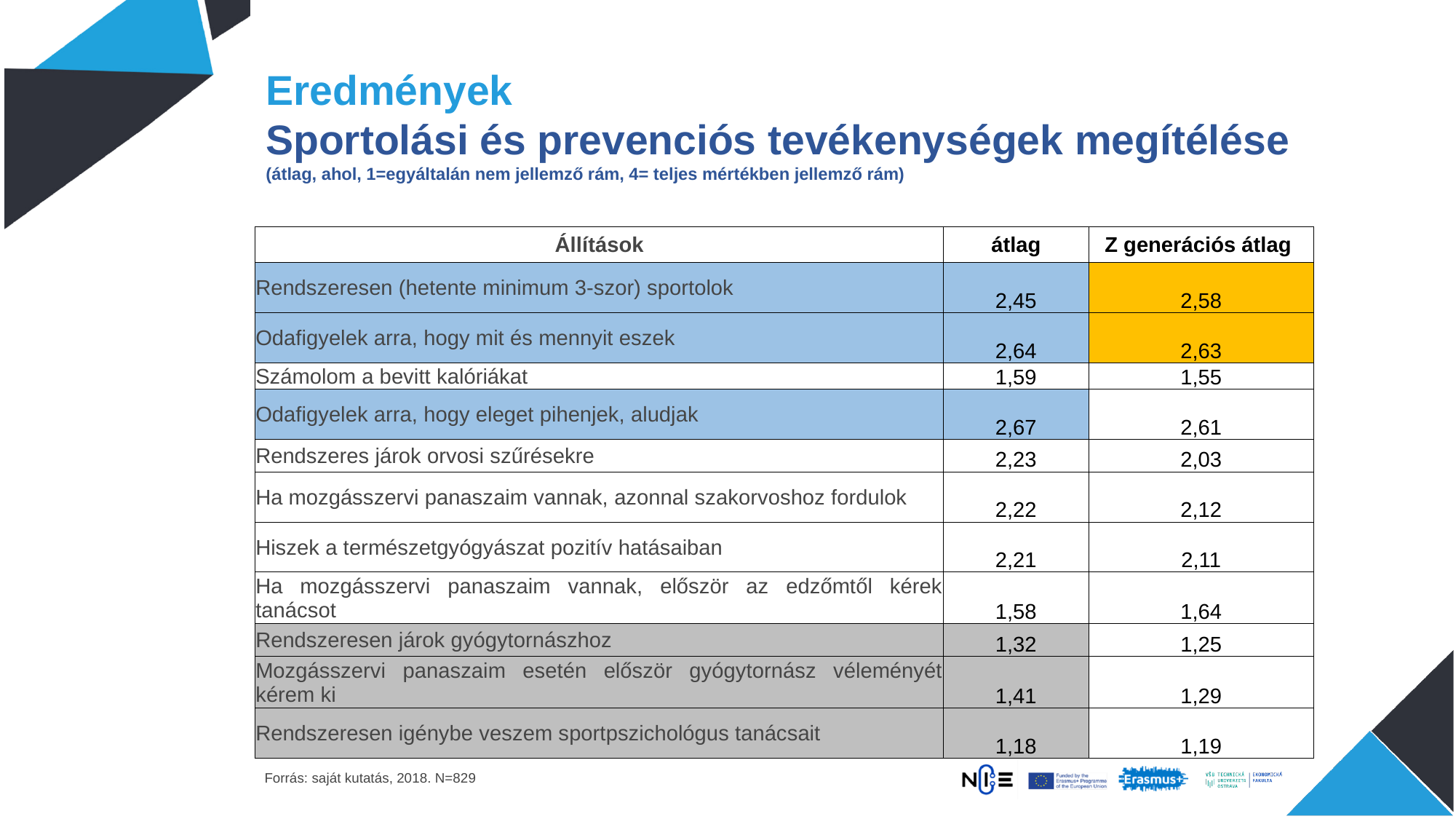

# Eredmények Sportolási és prevenciós tevékenységek megítélése (átlag, ahol, 1=egyáltalán nem jellemző rám, 4= teljes mértékben jellemző rám)
| Állítások | átlag | Z generációs átlag |
| --- | --- | --- |
| Rendszeresen (hetente minimum 3-szor) sportolok | 2,45 | 2,58 |
| Odafigyelek arra, hogy mit és mennyit eszek | 2,64 | 2,63 |
| Számolom a bevitt kalóriákat | 1,59 | 1,55 |
| Odafigyelek arra, hogy eleget pihenjek, aludjak | 2,67 | 2,61 |
| Rendszeres járok orvosi szűrésekre | 2,23 | 2,03 |
| Ha mozgásszervi panaszaim vannak, azonnal szakorvoshoz fordulok | 2,22 | 2,12 |
| Hiszek a természetgyógyászat pozitív hatásaiban | 2,21 | 2,11 |
| Ha mozgásszervi panaszaim vannak, először az edzőmtől kérek tanácsot | 1,58 | 1,64 |
| Rendszeresen járok gyógytornászhoz | 1,32 | 1,25 |
| Mozgásszervi panaszaim esetén először gyógytornász véleményét kérem ki | 1,41 | 1,29 |
| Rendszeresen igénybe veszem sportpszichológus tanácsait | 1,18 | 1,19 |
Forrás: saját kutatás, 2018. N=829